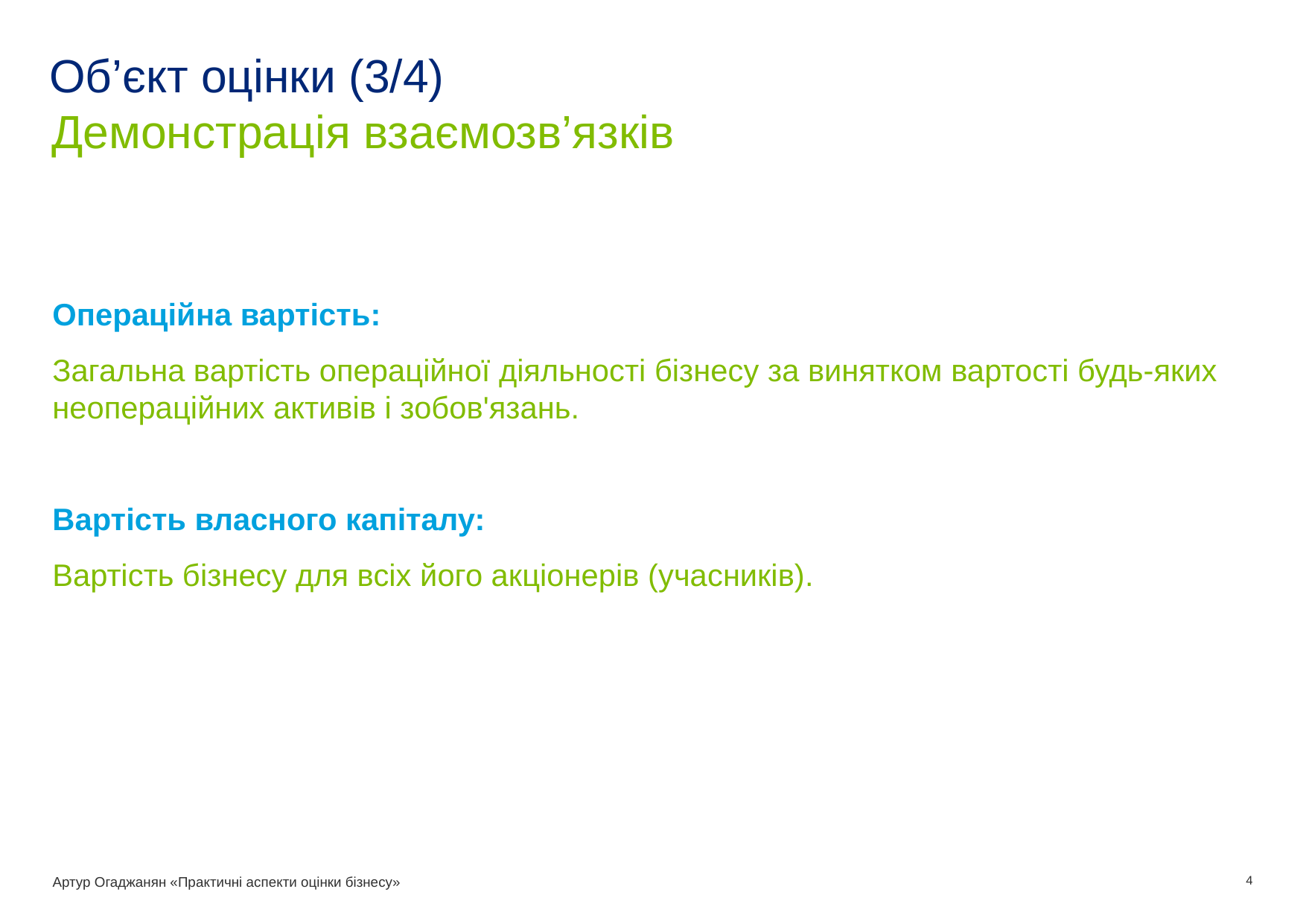

# Об’єкт оцінки (3/4)
Демонстрація взаємозв’язків
Операційна вартість:
Загальна вартість операційної діяльності бізнесу за винятком вартості будь-яких неопераційних активів і зобов'язань.

Вартість власного капіталу:
Вартість бізнесу для всіх його акціонерів (учасників).
Артур Огаджанян «Практичні аспекти оцінки бізнесу»